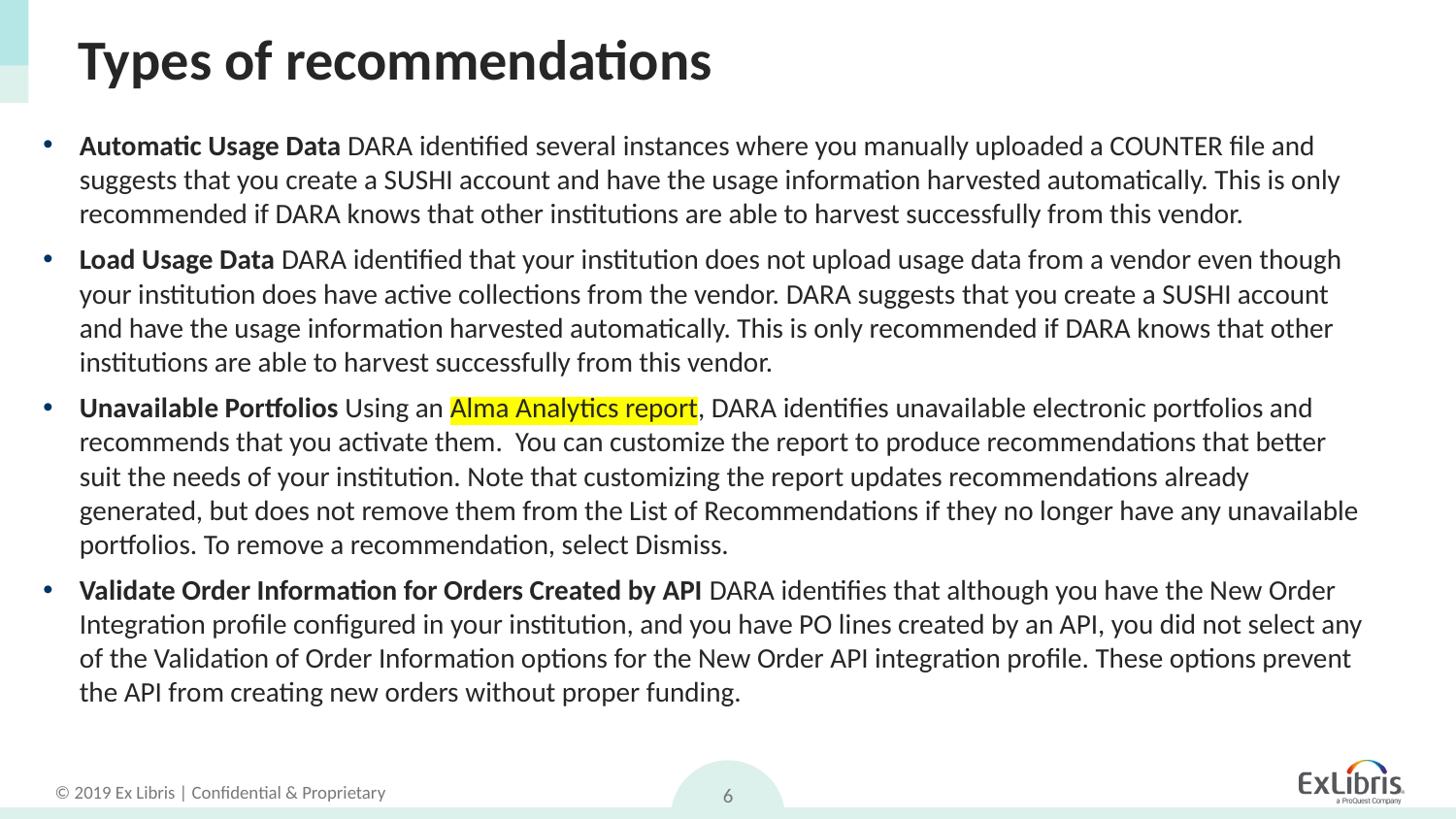

# Types of recommendations
Automatic Usage Data DARA identified several instances where you manually uploaded a COUNTER file and suggests that you create a SUSHI account and have the usage information harvested automatically. This is only recommended if DARA knows that other institutions are able to harvest successfully from this vendor.
Load Usage Data DARA identified that your institution does not upload usage data from a vendor even though your institution does have active collections from the vendor. DARA suggests that you create a SUSHI account and have the usage information harvested automatically. This is only recommended if DARA knows that other institutions are able to harvest successfully from this vendor.
Unavailable Portfolios Using an Alma Analytics report, DARA identifies unavailable electronic portfolios and recommends that you activate them.  You can customize the report to produce recommendations that better suit the needs of your institution. Note that customizing the report updates recommendations already generated, but does not remove them from the List of Recommendations if they no longer have any unavailable portfolios. To remove a recommendation, select Dismiss.
Validate Order Information for Orders Created by API DARA identifies that although you have the New Order Integration profile configured in your institution, and you have PO lines created by an API, you did not select any of the Validation of Order Information options for the New Order API integration profile. These options prevent the API from creating new orders without proper funding.
6